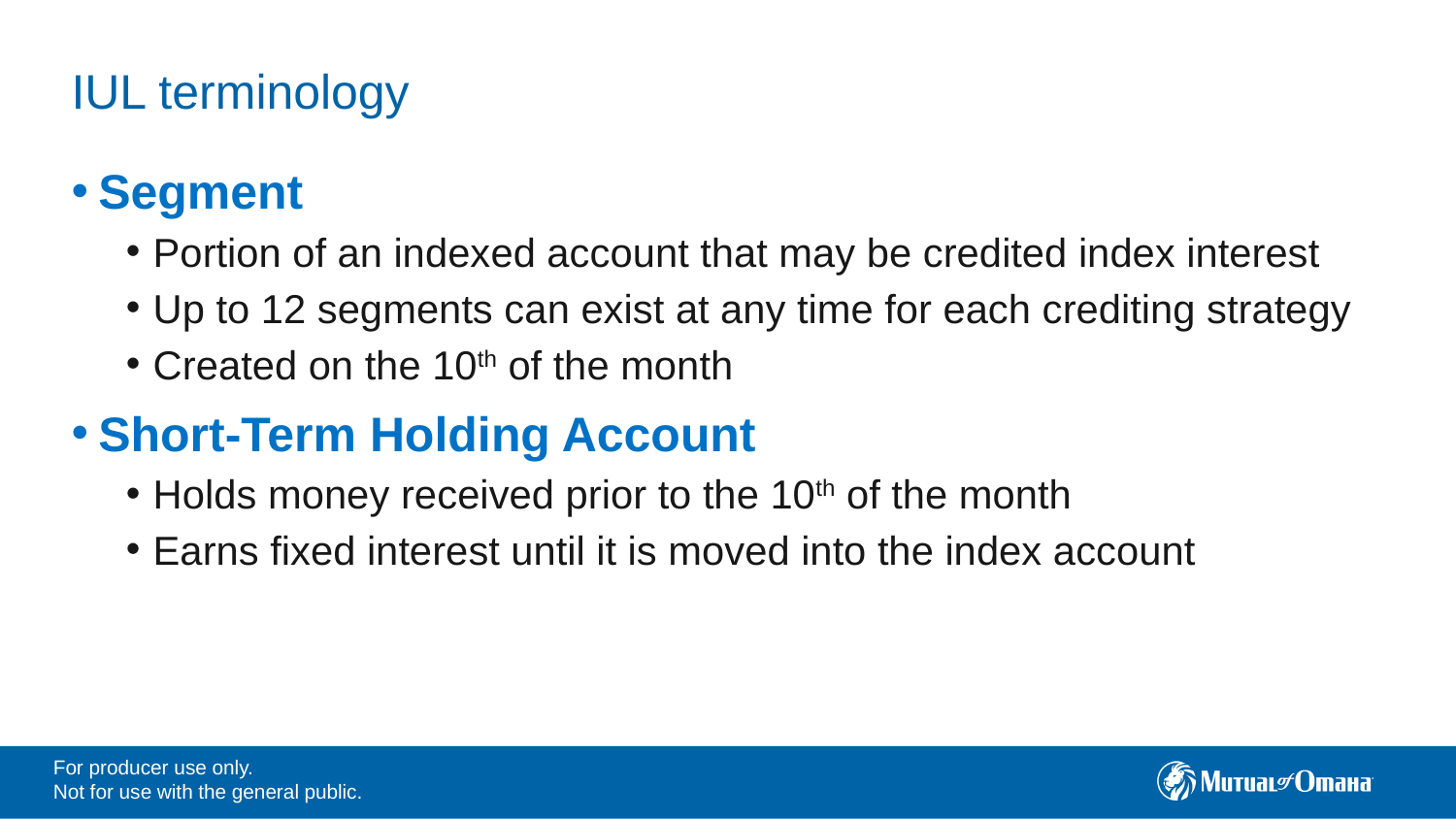

# IUL terminology
Segment
Portion of an indexed account that may be credited index interest
Up to 12 segments can exist at any time for each crediting strategy
Created on the 10th of the month
Short-Term Holding Account
Holds money received prior to the 10th of the month
Earns fixed interest until it is moved into the index account
For producer use only.
Not for use with the general public.